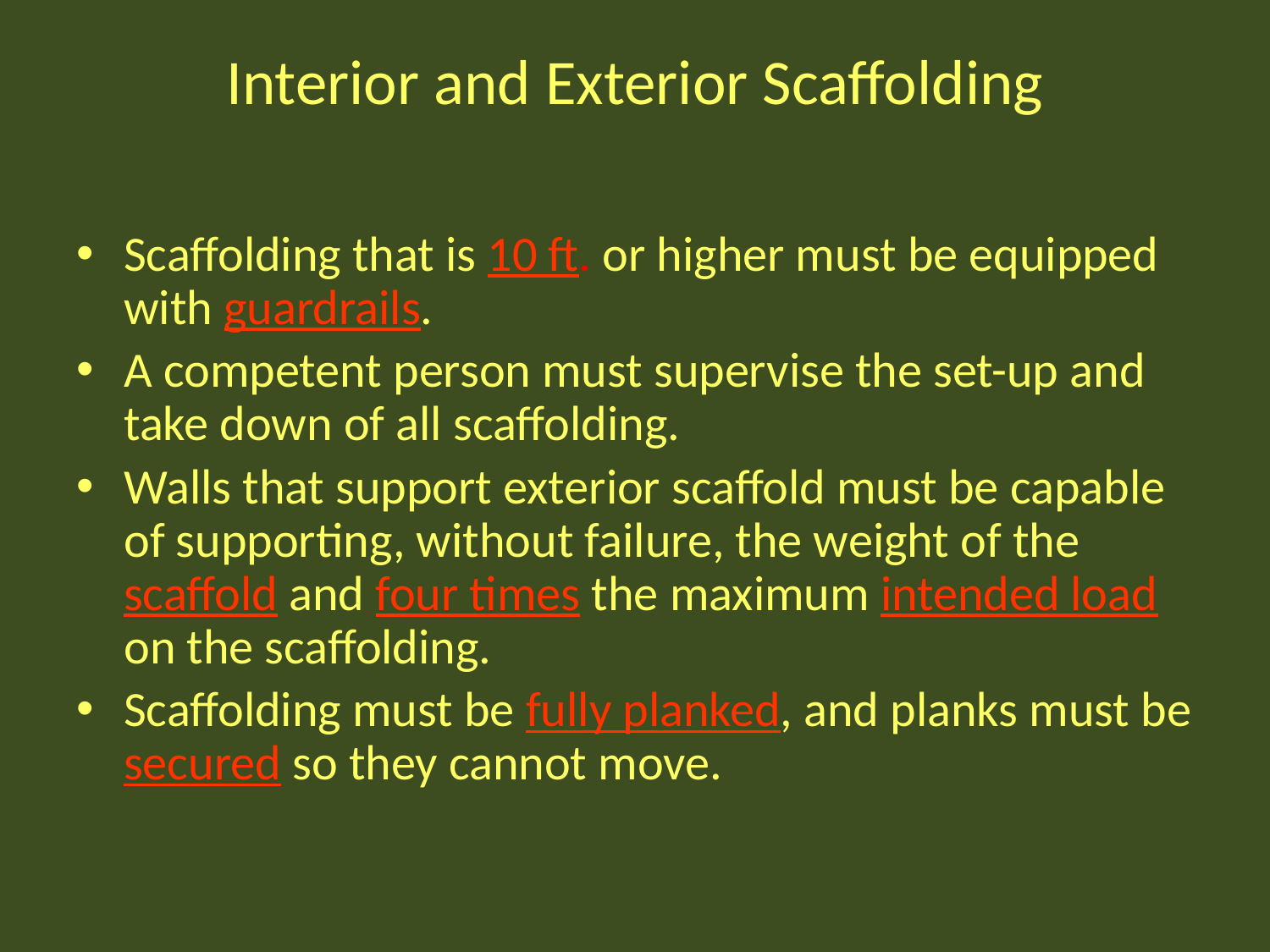

# Interior and Exterior Scaffolding
Scaffolding that is 10 ft. or higher must be equipped with guardrails.
A competent person must supervise the set-up and take down of all scaffolding.
Walls that support exterior scaffold must be capable of supporting, without failure, the weight of the scaffold and four times the maximum intended load on the scaffolding.
Scaffolding must be fully planked, and planks must be secured so they cannot move.